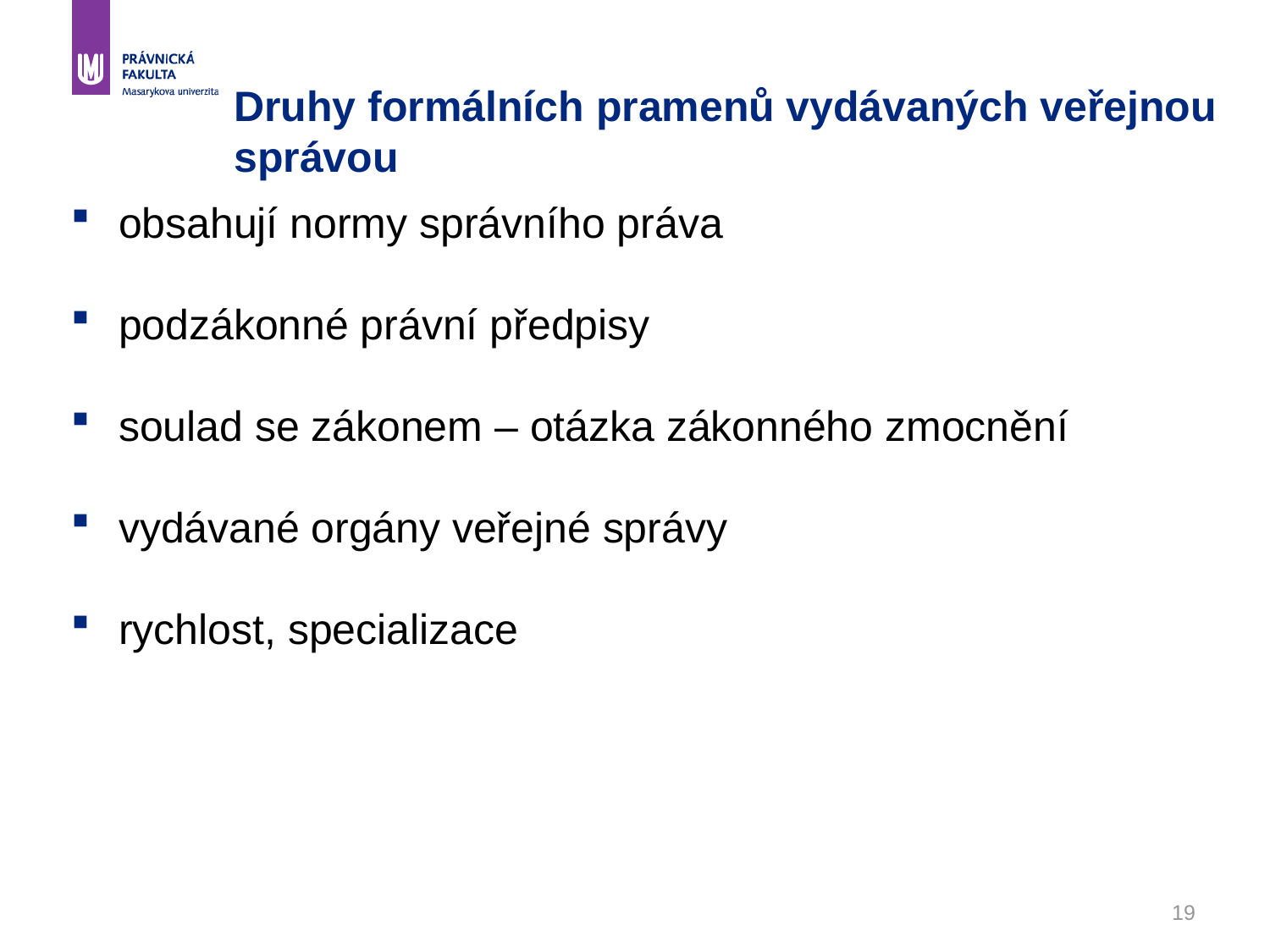

obsahují normy správního práva

podzákonné právní předpisy

soulad se zákonem – otázka zákonného zmocnění

vydávané orgány veřejné správy

rychlost, specializace

# Druhy formálních pramenů vydávaných veřejnou správou
19